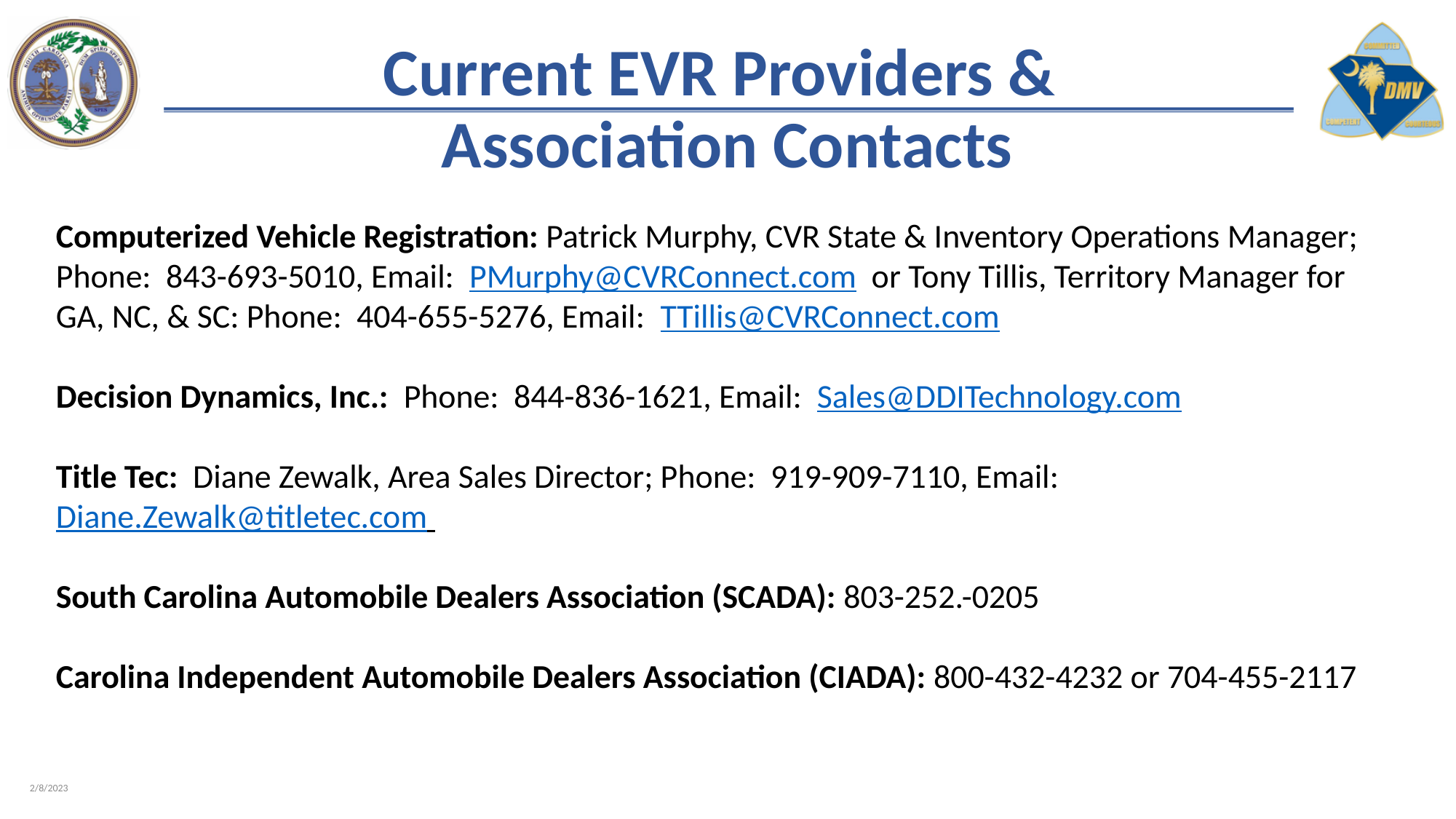

Current EVR Providers &
Association Contacts
Computerized Vehicle Registration: Patrick Murphy, CVR State & Inventory Operations Manager; Phone:  843-693-5010, Email:  PMurphy@CVRConnect.com  or Tony Tillis, Territory Manager for GA, NC, & SC: Phone:  404-655-5276, Email:  TTillis@CVRConnect.com

Decision Dynamics, Inc.:  Phone:  844-836-1621, Email:  Sales@DDITechnology.com

Title Tec:  Diane Zewalk, Area Sales Director; Phone:  919-909-7110, Email:  Diane.Zewalk@titletec.com

South Carolina Automobile Dealers Association (SCADA): 803-252.-0205

Carolina Independent Automobile Dealers Association (CIADA): 800-432-4232 or 704-455-2117
2/8/2023